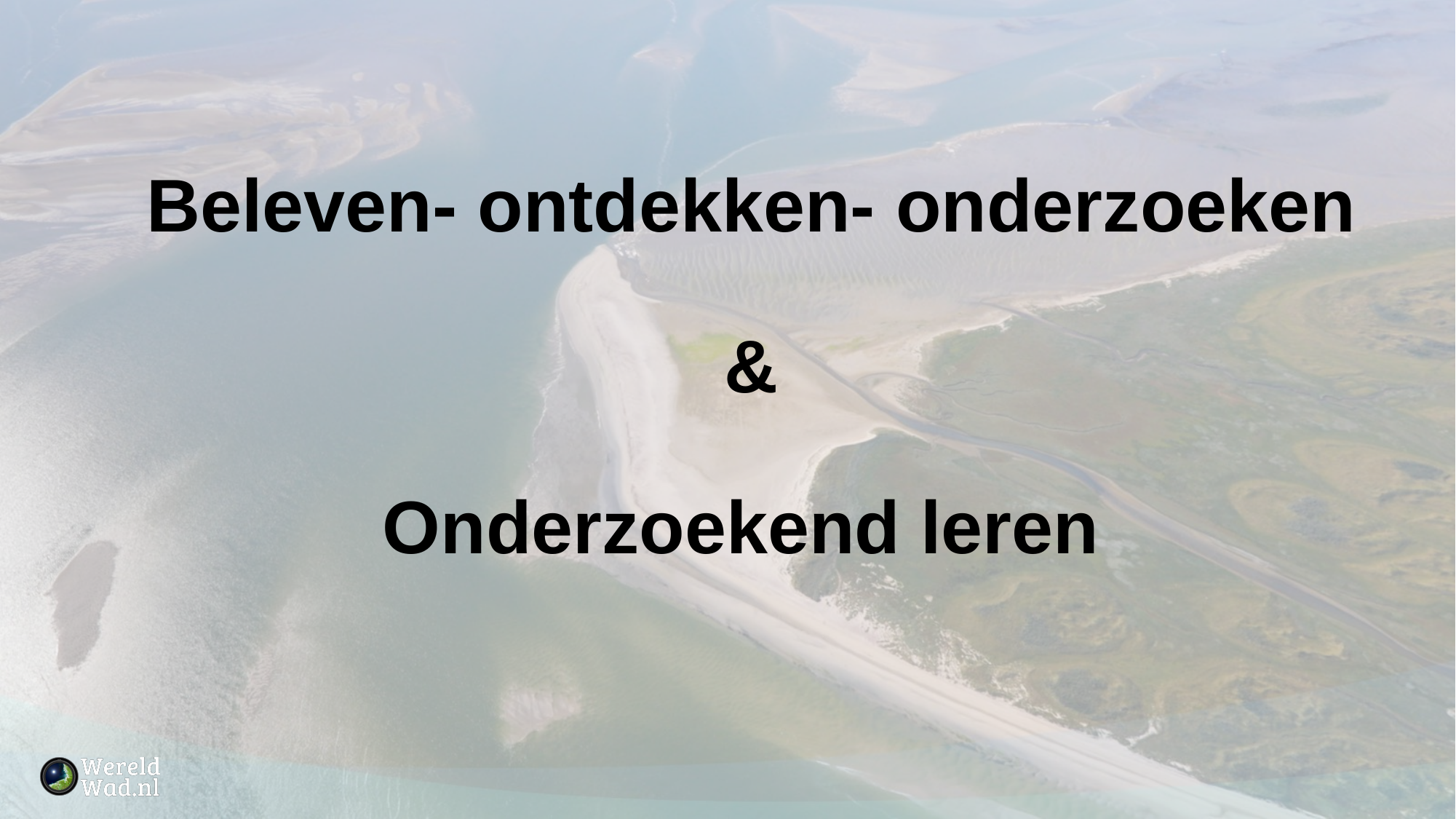

# Beleven- ontdekken- onderzoeken & Onderzoekend leren